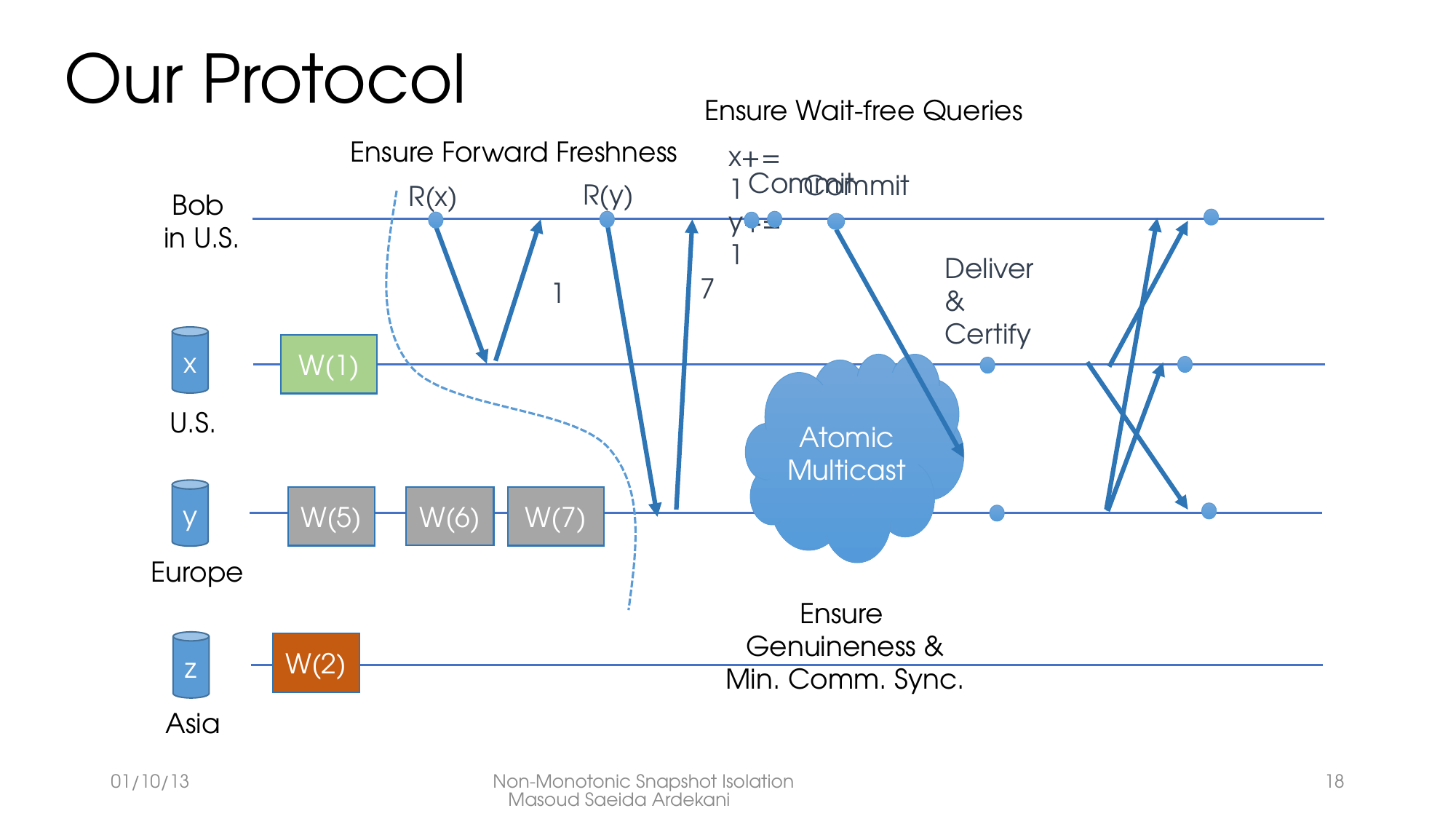

# Our Protocol
Ensure Wait-free Queries
Commit

Ensure Forward Freshness
x+=1
y+=1

Commit

R(y)

7
R(x)

1
Bob
in U.S.

Atomic
Multicast
Ensure
Genuineness &
Min. Comm. Sync.
Deliver & Certify

x
W(1)
U.S.
y
W(6)
W(7)
W(5)
Europe
z
W(2)
Asia
01/10/13
Non-Monotonic Snapshot Isolation                                   Masoud Saeida Ardekani
18